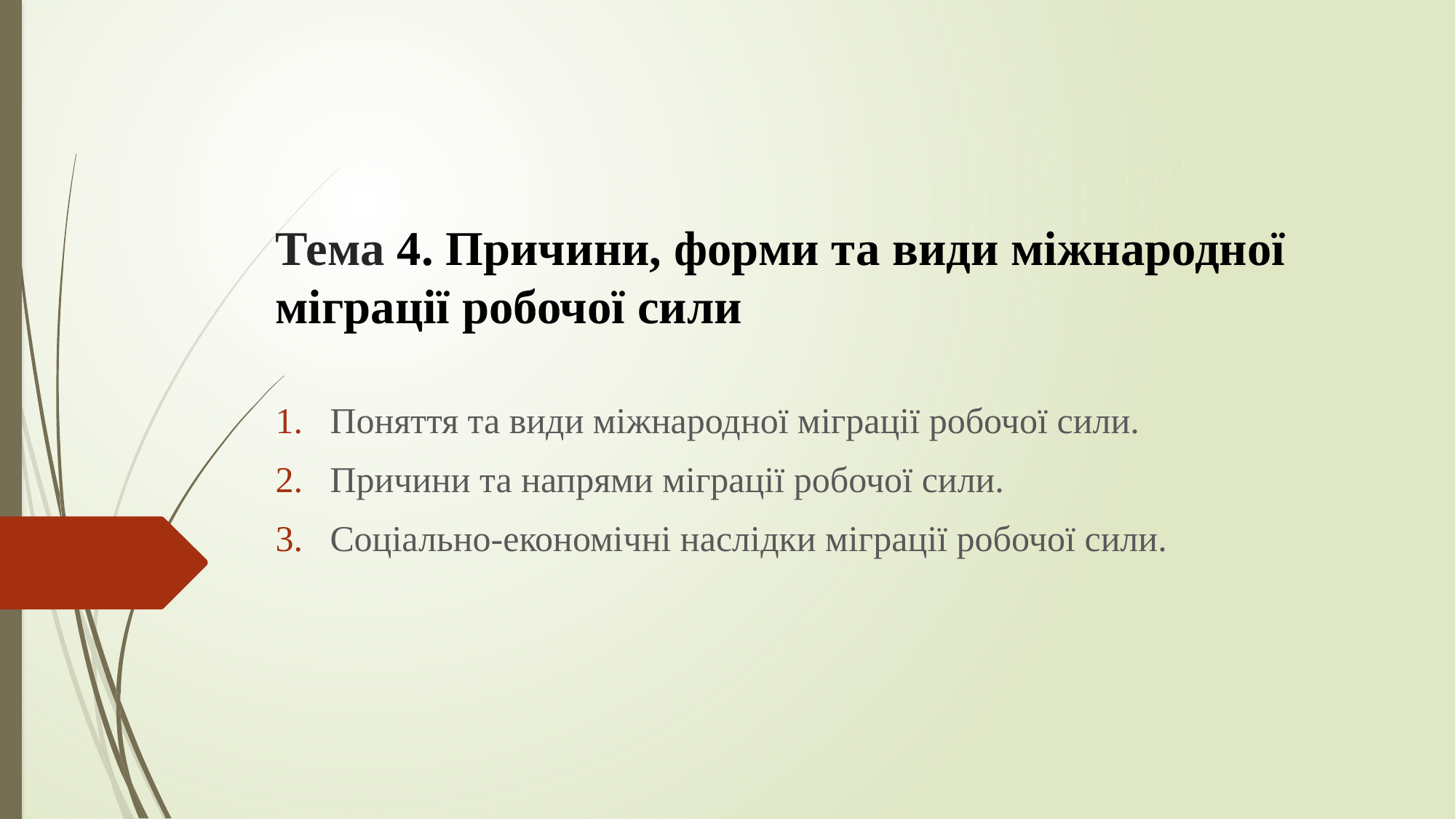

# Тема 4. Причини, форми та види міжнародної міграції робочої сили
Поняття та види міжнародної міграції робочої сили.
Причини та напрями міграції робочої сили.
Соціально-економічні наслідки міграції робочої сили.